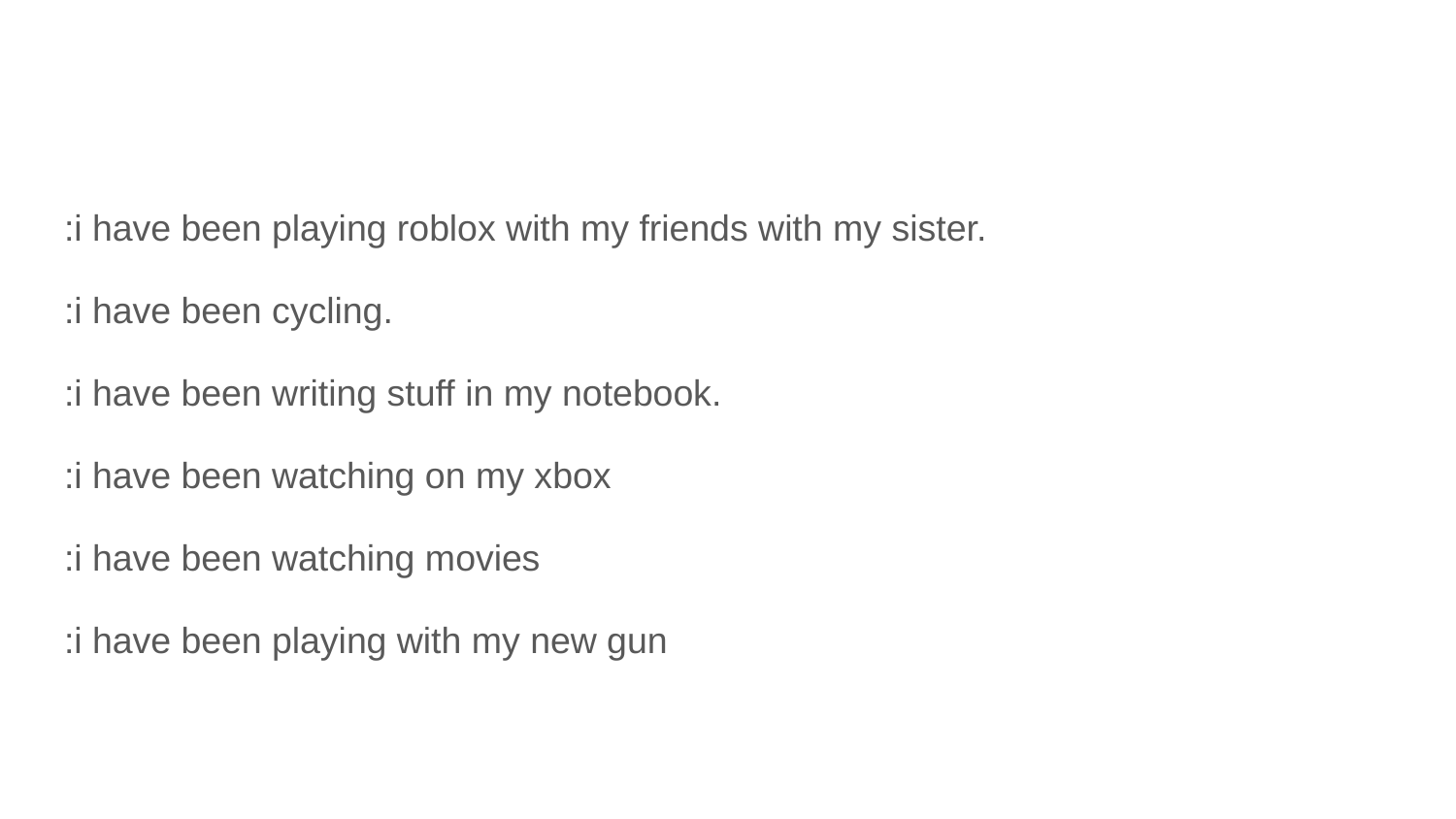

#
:i have been playing roblox with my friends with my sister.
:i have been cycling.
:i have been writing stuff in my notebook.
:i have been watching on my xbox
:i have been watching movies
:i have been playing with my new gun